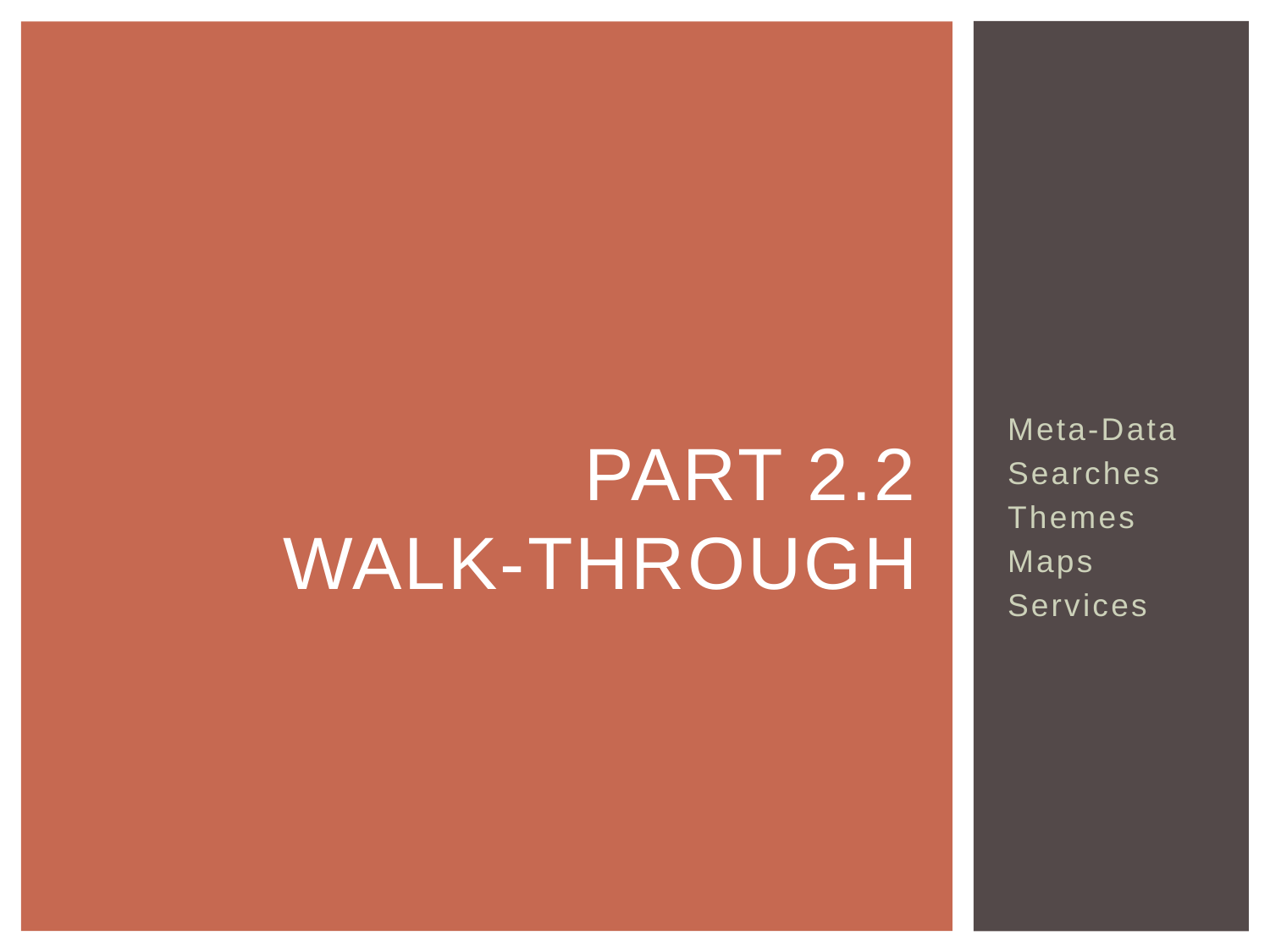

# Part 2.2 Walk-Through
Meta-Data
Searches
Themes
Maps
Services